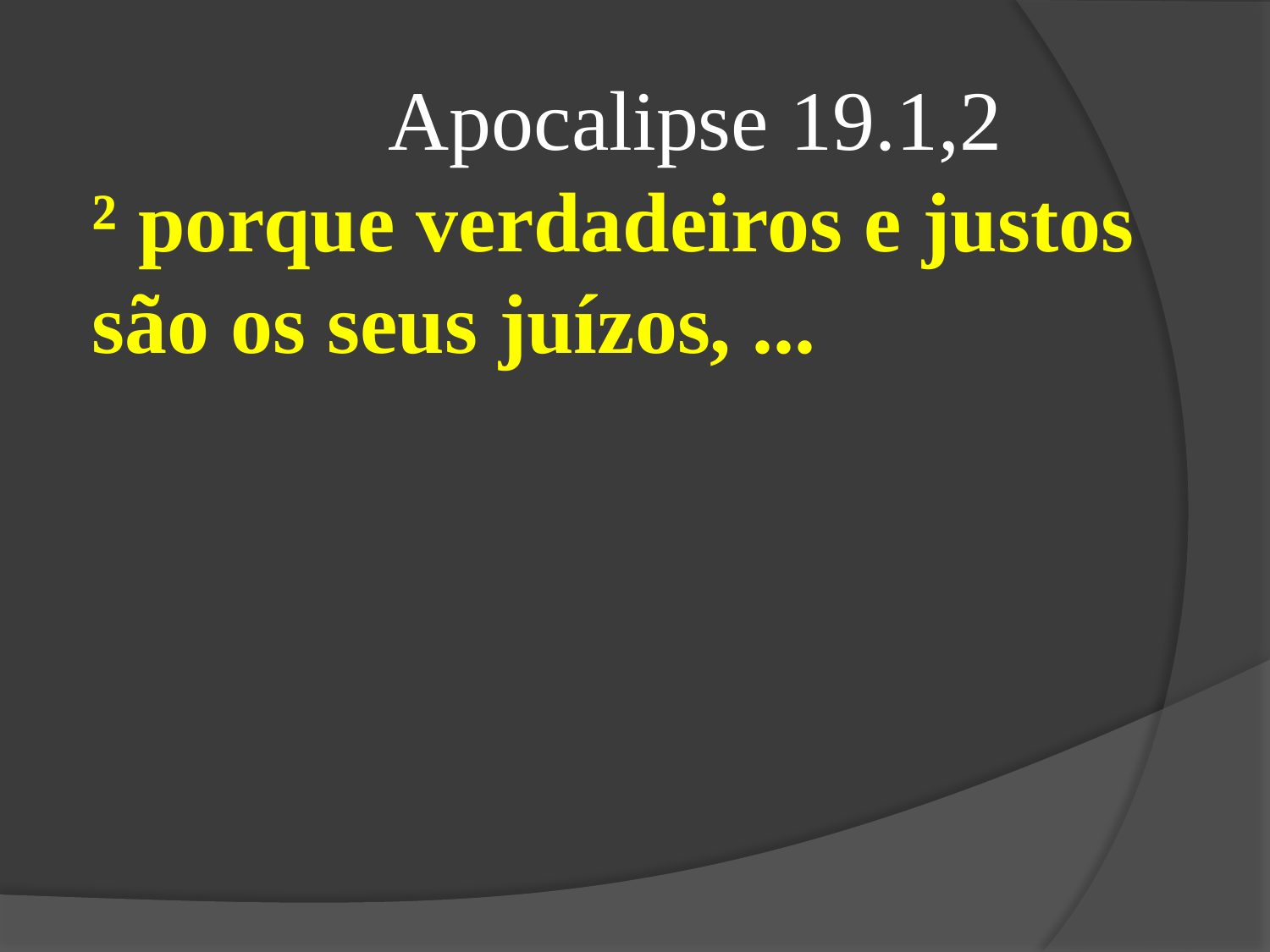

Apocalipse 19.1,2
² porque verdadeiros e justos são os seus juízos, ...